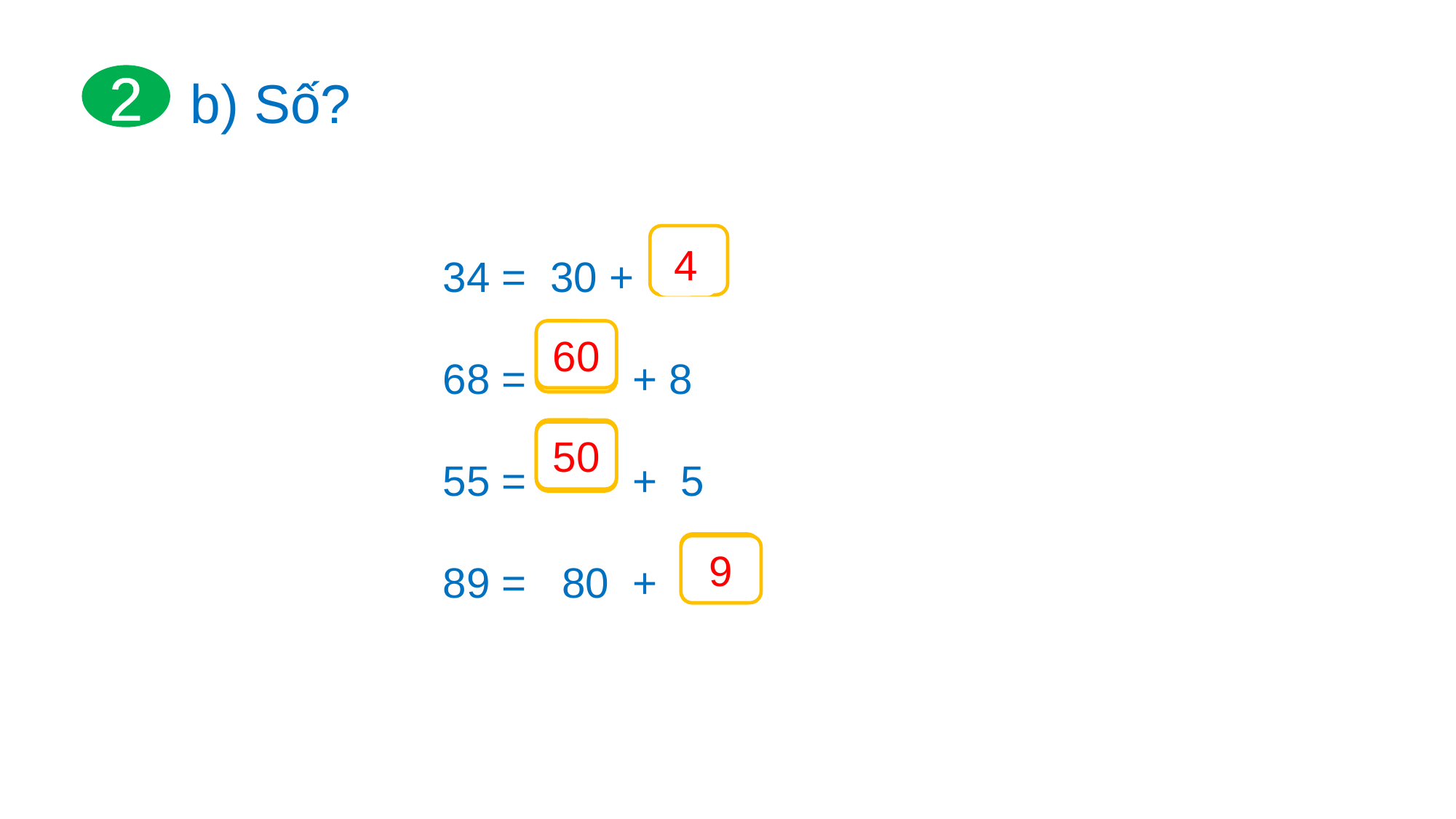

2
b) Số?
34 =  30 +
68 =         + 8
55 =         +  5
89 =   80  +

4
60
50
9